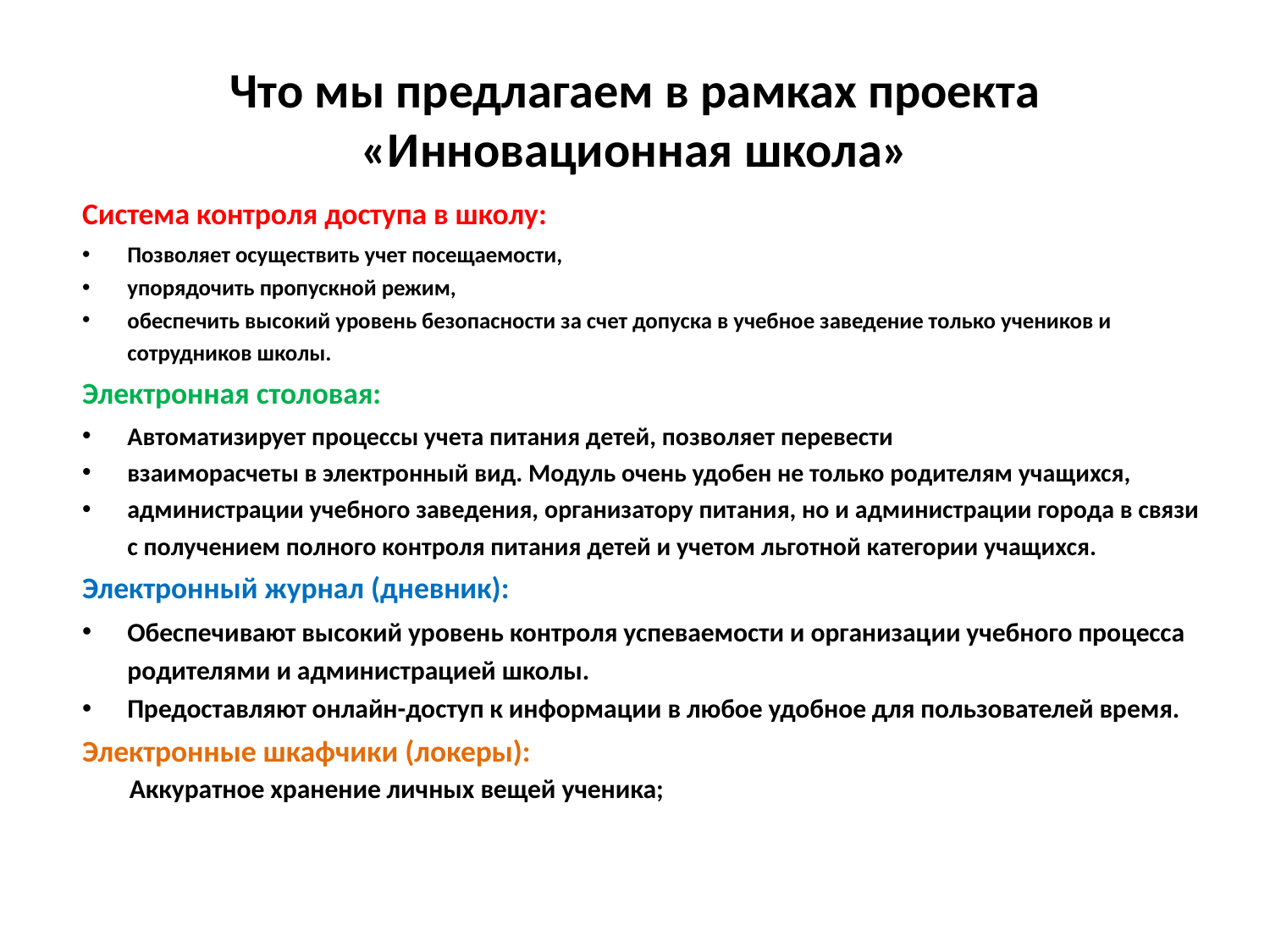

# Что мы предлагаем в рамках проекта «Инновационная школа»
Система контроля доступа в школу:
Позволяет осуществить учет посещаемости,
упорядочить пропускной режим,
обеспечить высокий уровень безопасности за счет допуска в учебное заведение только учеников и сотрудников школы.
Электронная столовая:
Автоматизирует процессы учета питания детей, позволяет перевести
взаиморасчеты в электронный вид. Модуль очень удобен не только родителям учащихся,
администрации учебного заведения, организатору питания, но и администрации города в связи с получением полного контроля питания детей и учетом льготной категории учащихся.
Электронный журнал (дневник):
Обеспечивают высокий уровень контроля успеваемости и организации учебного процесса родителями и администрацией школы.
Предоставляют онлайн-доступ к информации в любое удобное для пользователей время.
Электронные шкафчики (локеры):
        Аккуратное хранение личных вещей ученика;